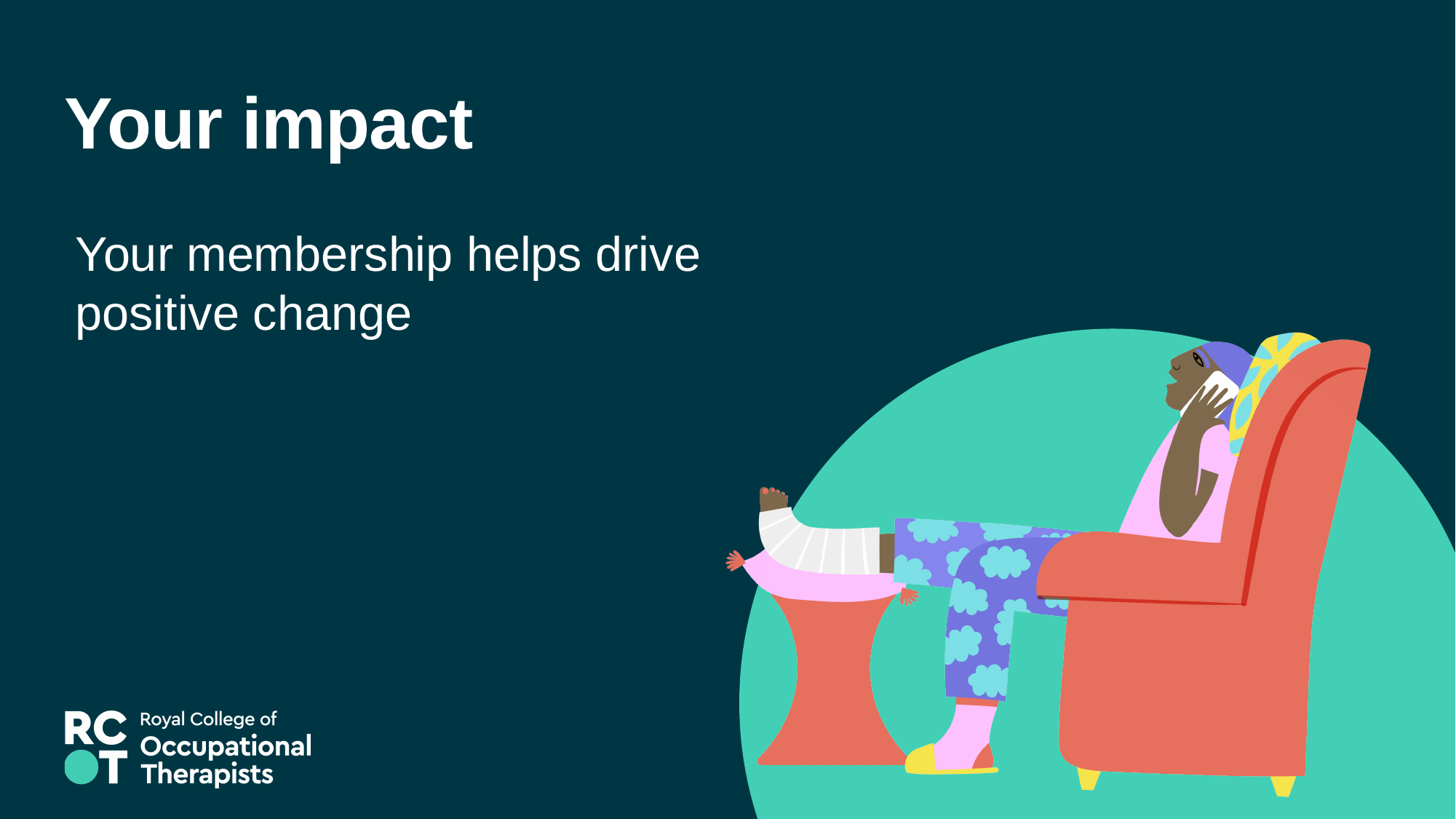

# Your impact
Your membership helps drive positive change